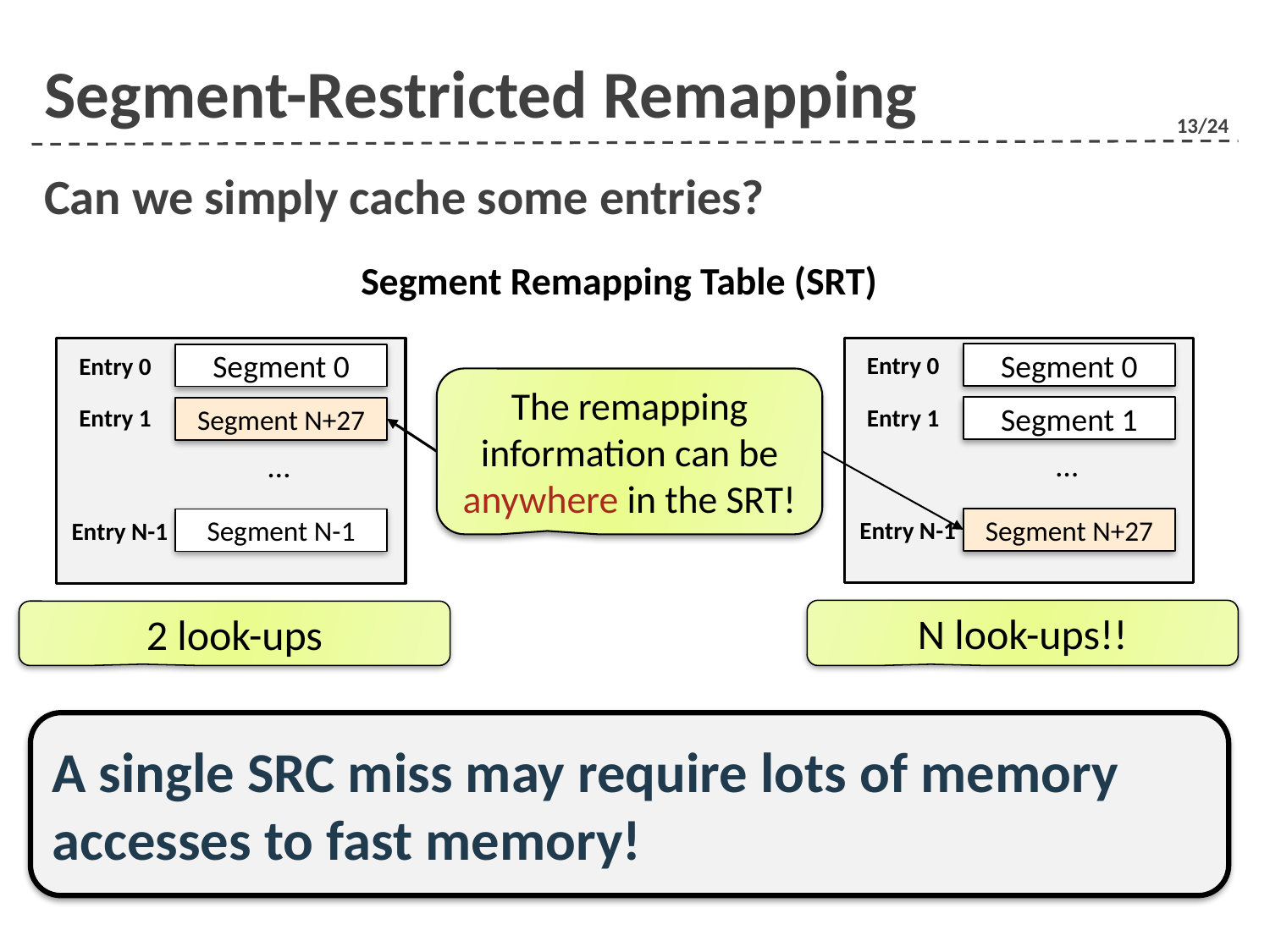

# Segment-Restricted Remapping
Can we simply cache some entries?

Segment Remapping Table (SRT)

Segment 0
Entry 0
Segment 0
Entry 0
The remapping information can be anywhere in the SRT!
Entry 1
Entry 1
Segment 1
Segment N+27
…
…
Entry N-1
Segment N+27
Entry N-1
Segment N-1
N look-ups!!
2 look-ups
A single SRC miss may require lots of memory accesses to fast memory!